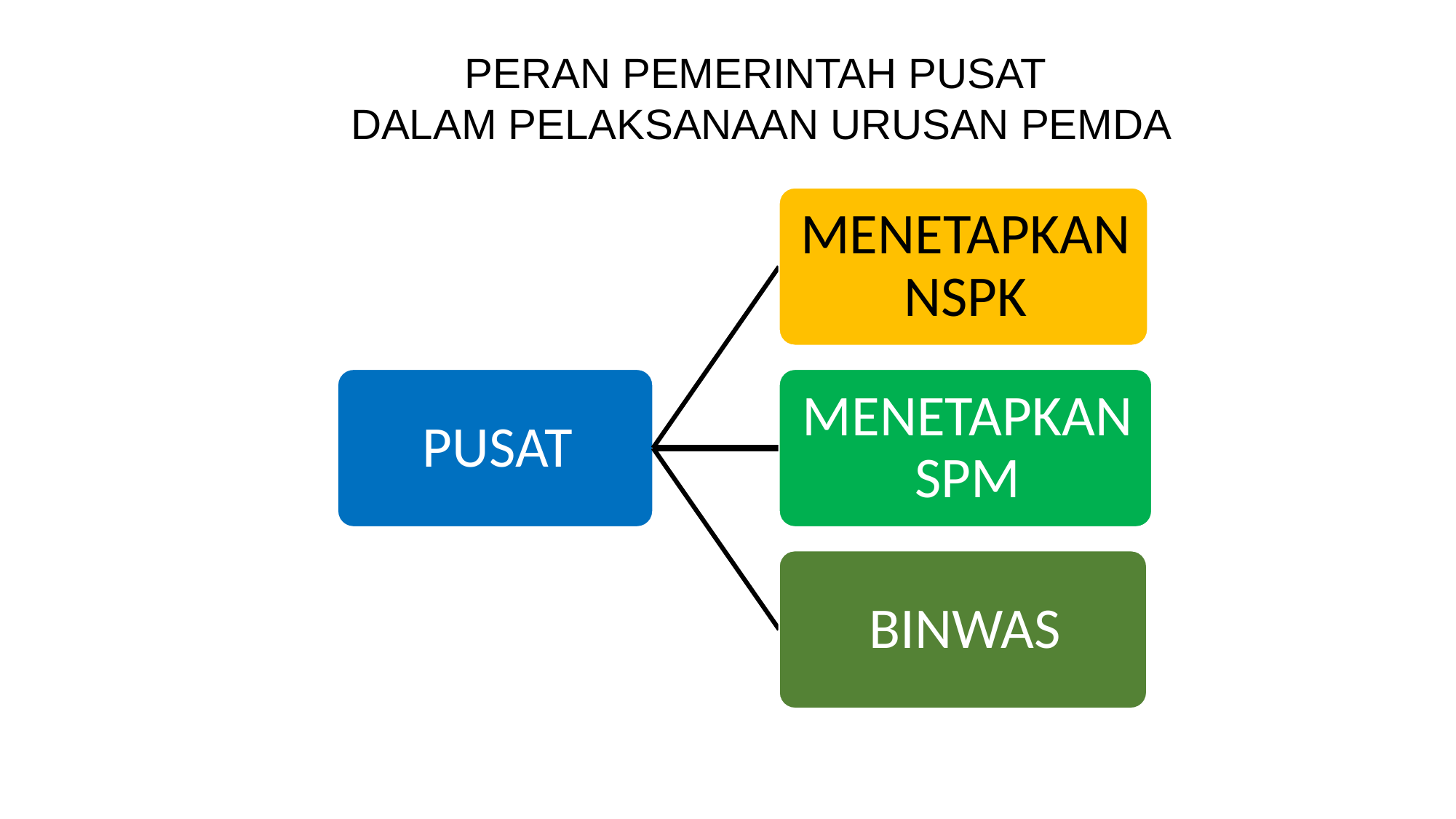

PERAN PEMERINTAH PUSAT
DALAM PELAKSANAAN URUSAN PEMDA
PUSAT

MENETAPKAN NSPK

MENETAPKAN SPM

BINWAS